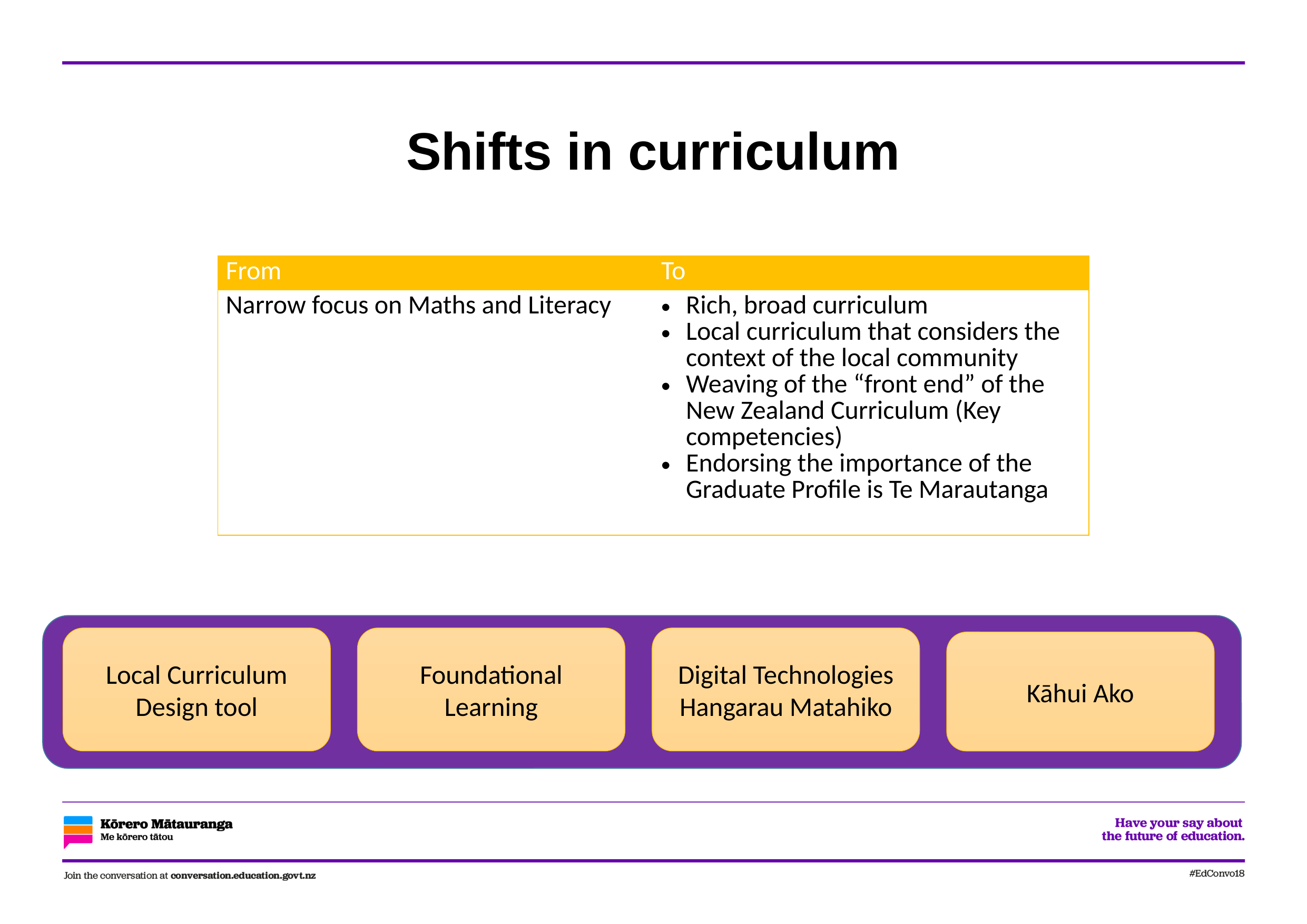

Shifts in curriculum
| From | To |
| --- | --- |
| Narrow focus on Maths and Literacy | Rich, broad curriculum Local curriculum that considers the context of the local community Weaving of the “front end” of the New Zealand Curriculum (Key competencies) Endorsing the importance of the Graduate Profile is Te Marautanga |

Foundational Learning
Digital Technologies
Hangarau Matahiko
Local Curriculum Design tool
Kāhui Ako